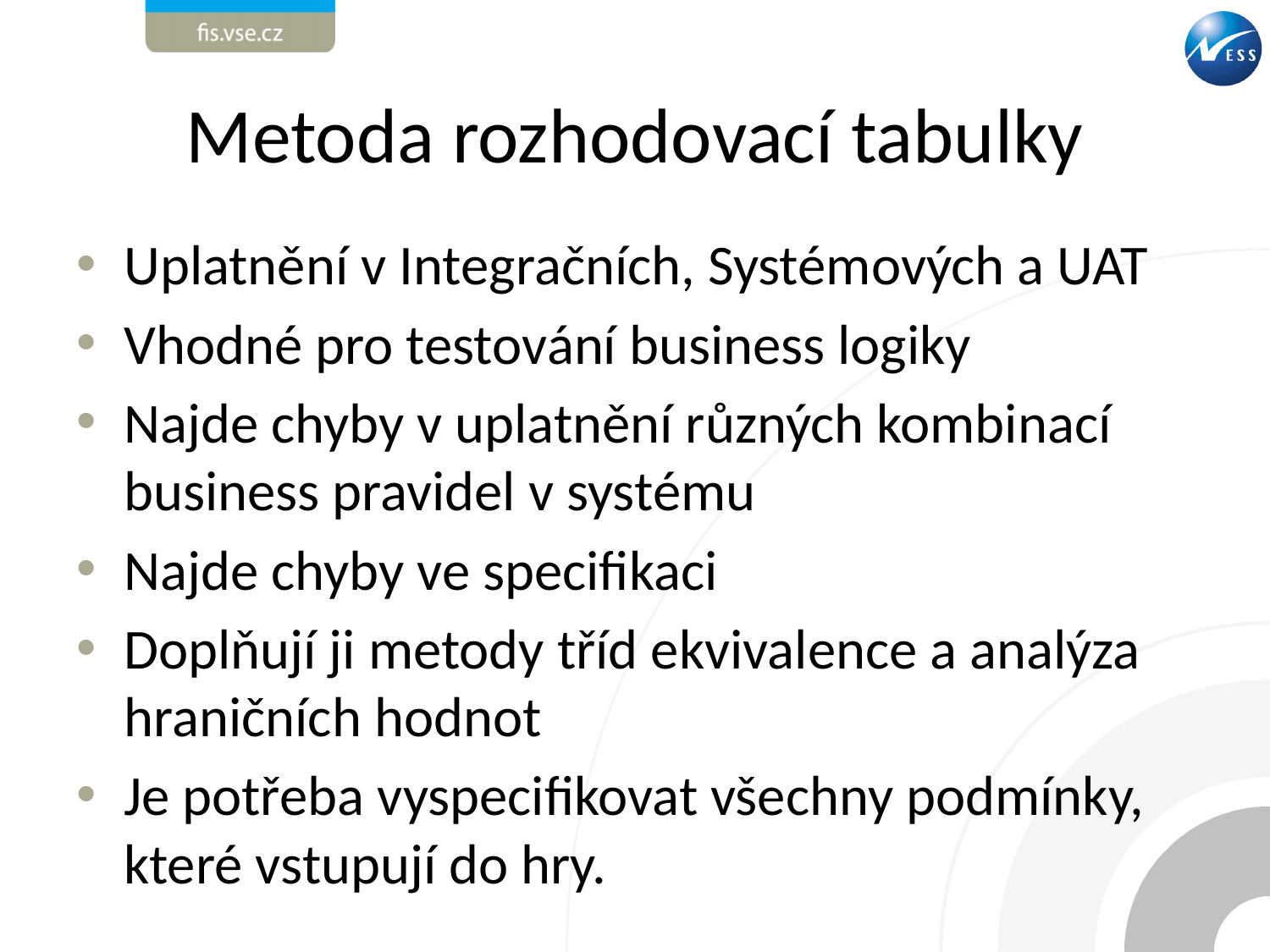

# Metoda rozhodovací tabulky
Uplatnění v Integračních, Systémových a UAT
Vhodné pro testování business logiky
Najde chyby v uplatnění různých kombinací business pravidel v systému
Najde chyby ve specifikaci
Doplňují ji metody tříd ekvivalence a analýza hraničních hodnot
Je potřeba vyspecifikovat všechny podmínky, které vstupují do hry.